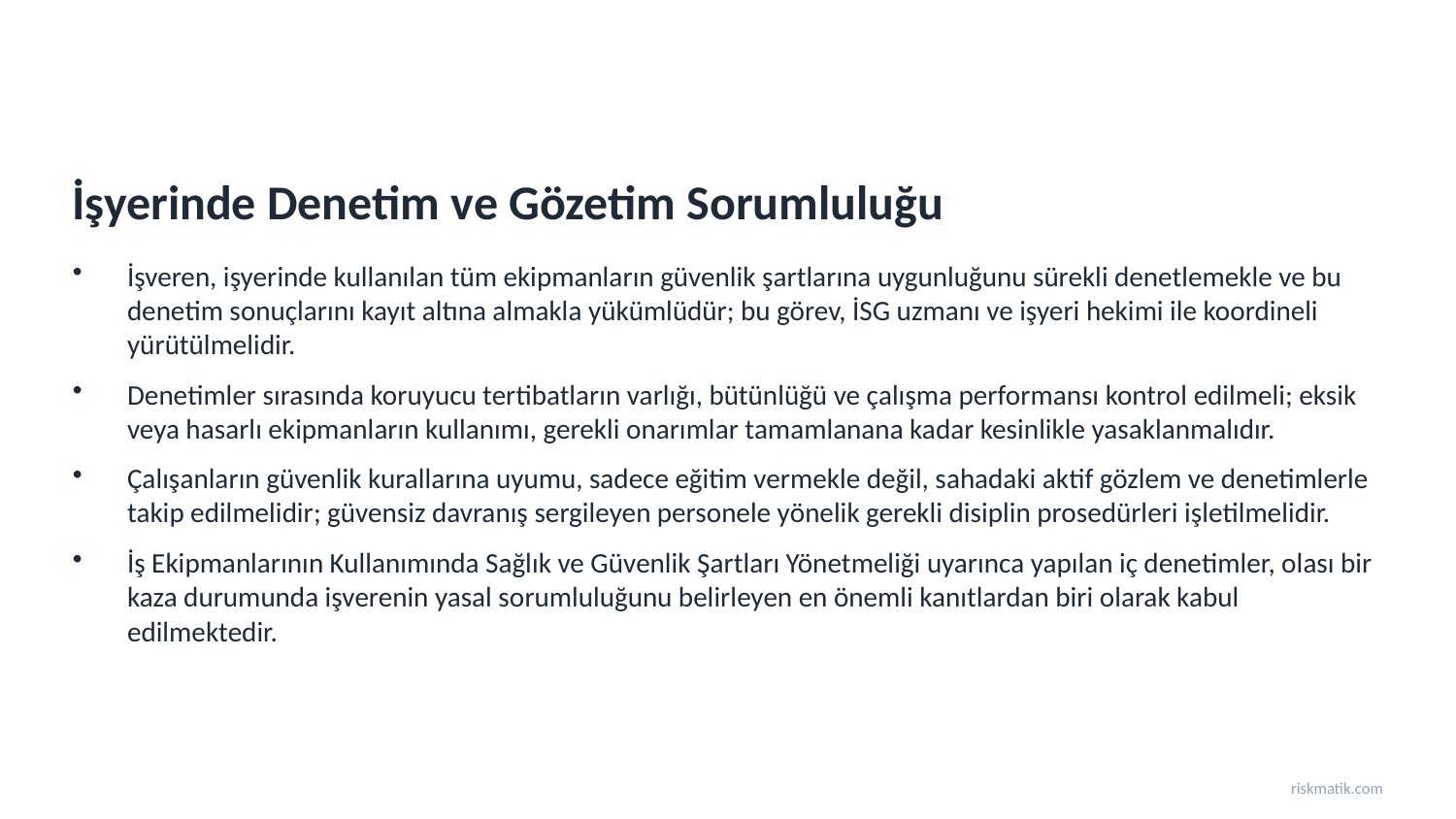

İşyerinde Denetim ve Gözetim Sorumluluğu
İşveren, işyerinde kullanılan tüm ekipmanların güvenlik şartlarına uygunluğunu sürekli denetlemekle ve bu denetim sonuçlarını kayıt altına almakla yükümlüdür; bu görev, İSG uzmanı ve işyeri hekimi ile koordineli yürütülmelidir.
Denetimler sırasında koruyucu tertibatların varlığı, bütünlüğü ve çalışma performansı kontrol edilmeli; eksik veya hasarlı ekipmanların kullanımı, gerekli onarımlar tamamlanana kadar kesinlikle yasaklanmalıdır.
Çalışanların güvenlik kurallarına uyumu, sadece eğitim vermekle değil, sahadaki aktif gözlem ve denetimlerle takip edilmelidir; güvensiz davranış sergileyen personele yönelik gerekli disiplin prosedürleri işletilmelidir.
İş Ekipmanlarının Kullanımında Sağlık ve Güvenlik Şartları Yönetmeliği uyarınca yapılan iç denetimler, olası bir kaza durumunda işverenin yasal sorumluluğunu belirleyen en önemli kanıtlardan biri olarak kabul edilmektedir.
riskmatik.com